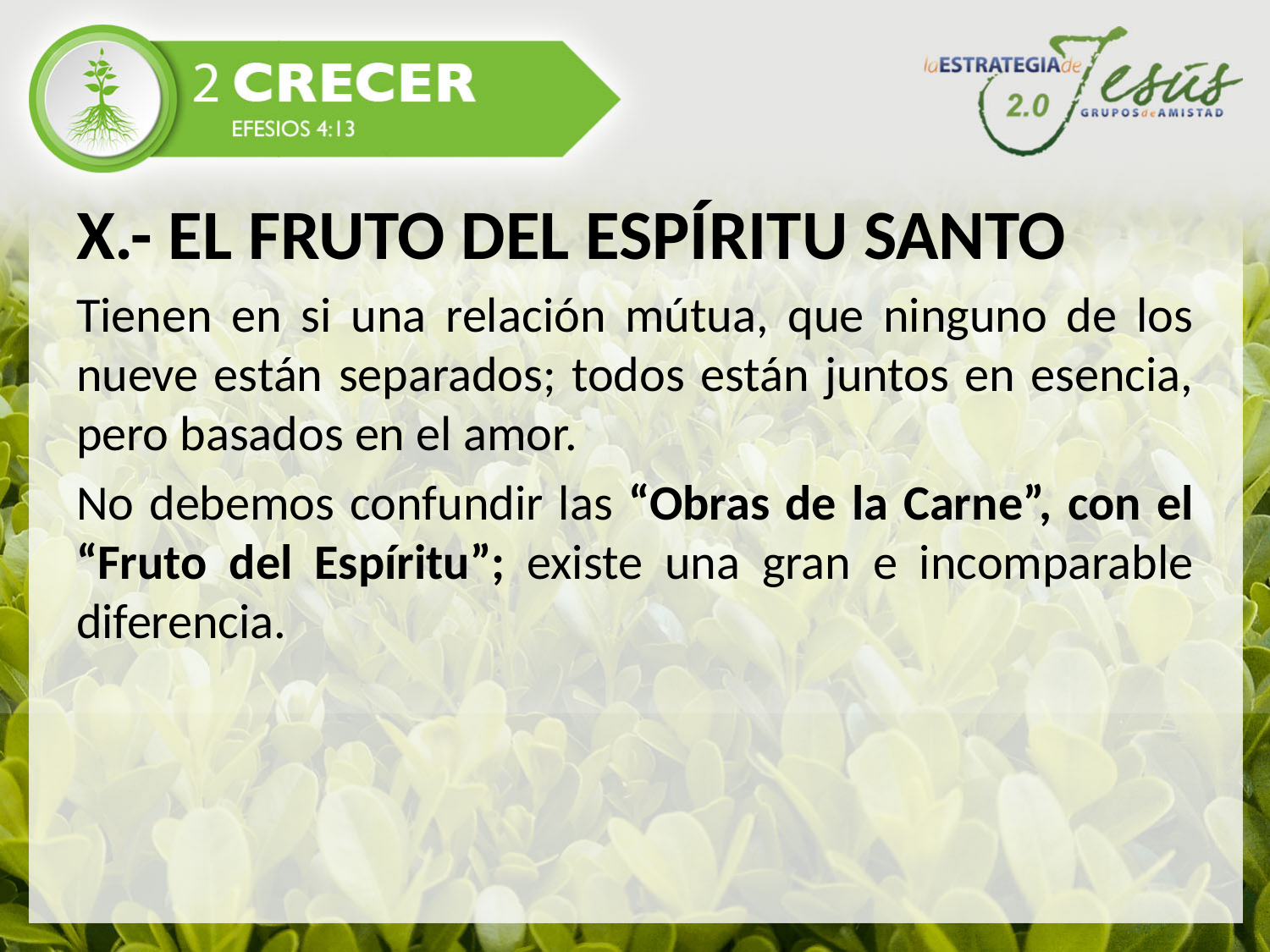

X.- EL FRUTO DEL ESPÍRITU SANTO
Tienen en si una relación mútua, que ninguno de los nueve están separados; todos están juntos en esencia, pero basados en el amor.
No debemos confundir las “Obras de la Carne”, con el “Fruto del Espíritu”; existe una gran e incomparable diferencia.